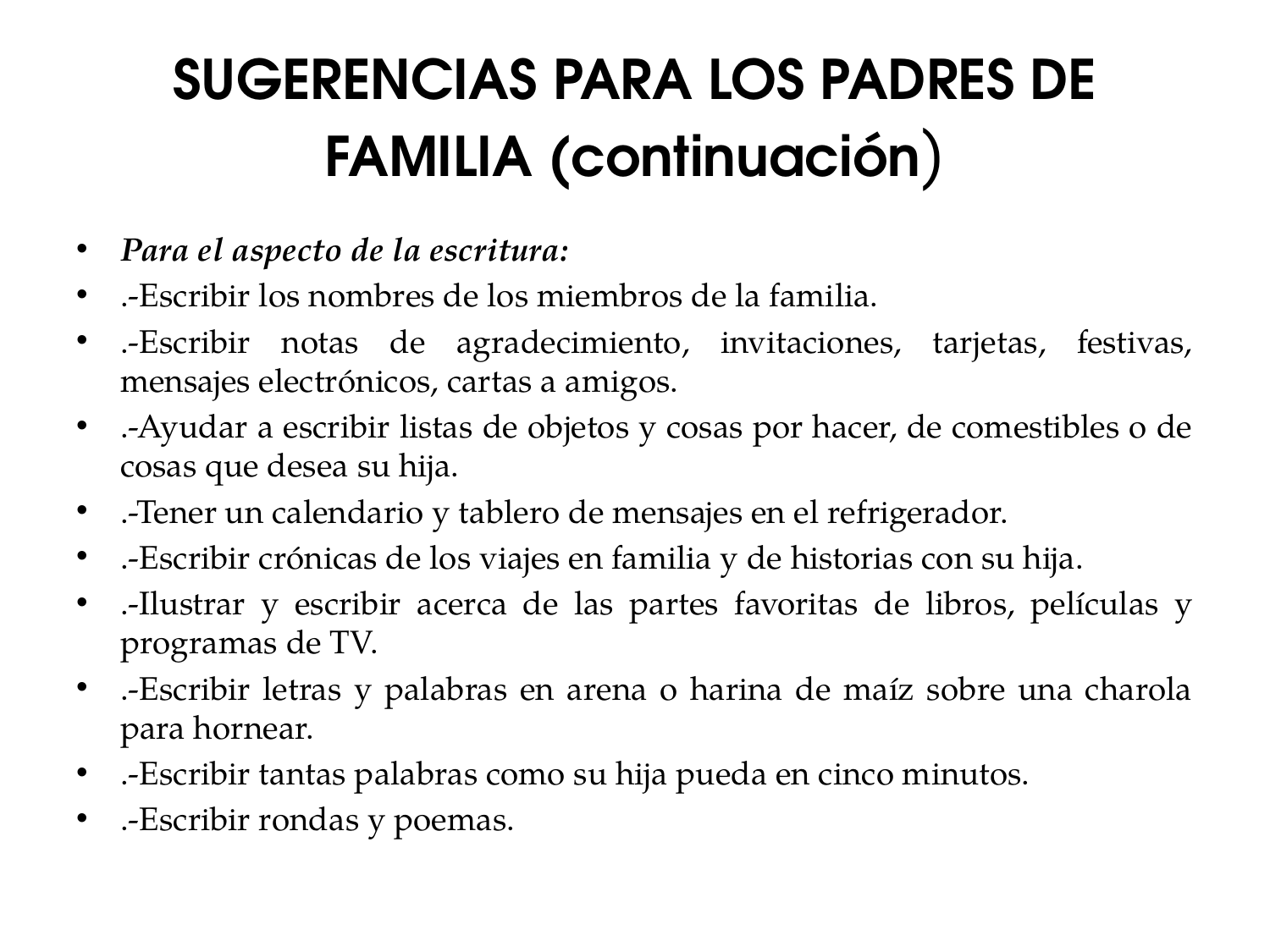

# SUGERENCIAS PARA LOS PADRES DE FAMILIA (continuación)
Para el aspecto de la escritura:
.-Escribir los nombres de los miembros de la familia.
.-Escribir notas de agradecimiento, invitaciones, tarjetas, festivas, mensajes electrónicos, cartas a amigos.
.-Ayudar a escribir listas de objetos y cosas por hacer, de comestibles o de cosas que desea su hija.
.-Tener un calendario y tablero de mensajes en el refrigerador.
.-Escribir crónicas de los viajes en familia y de historias con su hija.
.-Ilustrar y escribir acerca de las partes favoritas de libros, películas y programas de TV.
.-Escribir letras y palabras en arena o harina de maíz sobre una charola para hornear.
.-Escribir tantas palabras como su hija pueda en cinco minutos.
.-Escribir rondas y poemas.